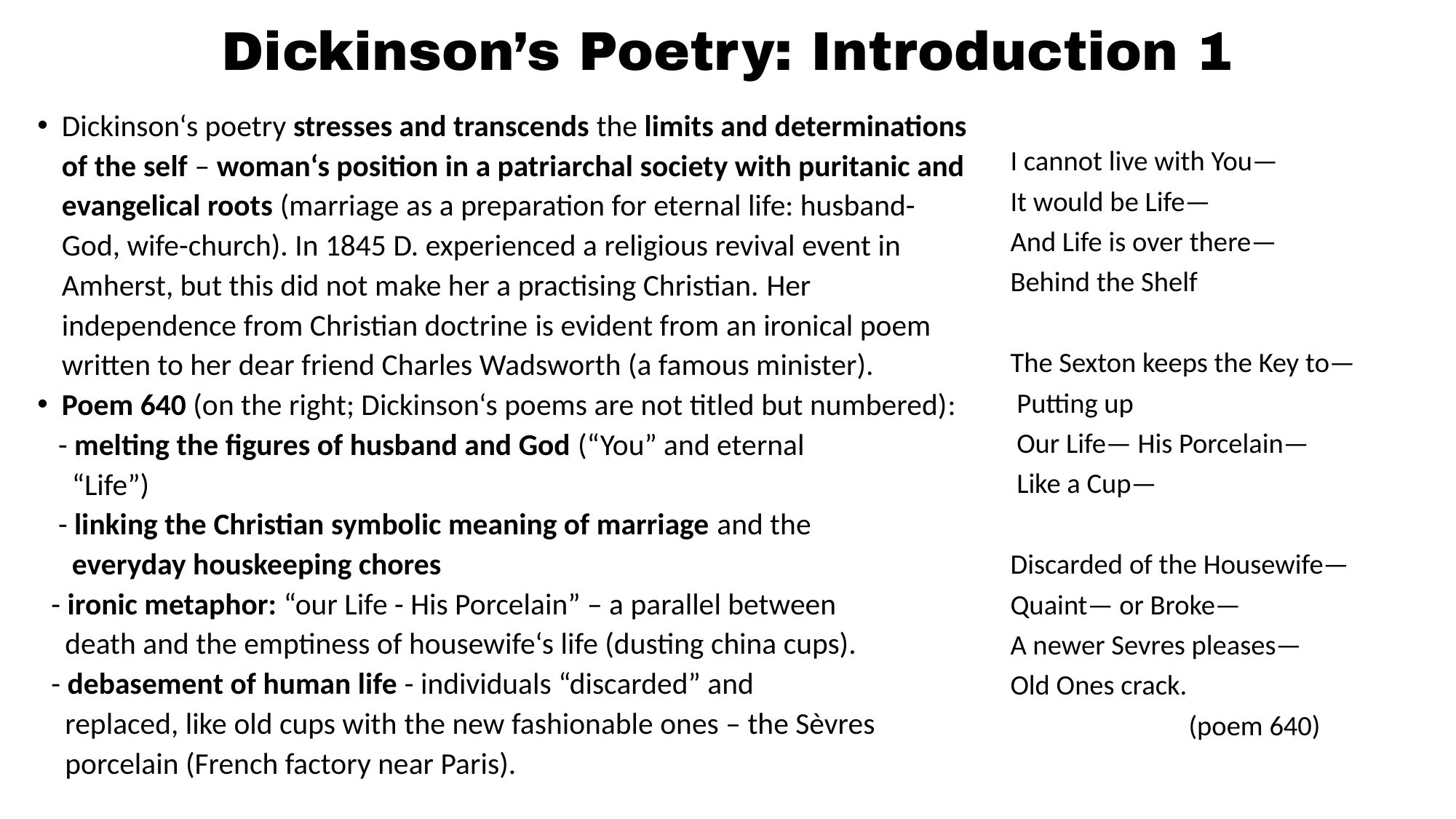

# Dickinson’s Poetry: Introduction 1
Dickinson‘s poetry stresses and transcends the limits and determinations of the self – woman‘s position in a patriarchal society with puritanic and evangelical roots (marriage as a preparation for eternal life: husband-God, wife-church). In 1845 D. experienced a religious revival event in Amherst, but this did not make her a practising Christian. Her independence from Christian doctrine is evident from an ironical poem written to her dear friend Charles Wadsworth (a famous minister).
Poem 640 (on the right; Dickinson‘s poems are not titled but numbered):
   - melting the figures of husband and God (“You” and eternal
     “Life”)
   - linking the Christian symbolic meaning of marriage and the
     everyday houskeeping chores
  - ironic metaphor: “our Life - His Porcelain” – a parallel between
    death and the emptiness of housewife‘s life (dusting china cups).
  - debasement of human life - individuals “discarded” and
    replaced, like old cups with the new fashionable ones – the Sèvres
    porcelain (French factory near Paris).

I cannot live with You—
It would be Life—
And Life is over there—
Behind the Shelf

The Sexton keeps the Key to—
 Putting up
 Our Life— His Porcelain—
 Like a Cup—

Discarded of the Housewife—
Quaint— or Broke—
A newer Sevres pleases—
Old Ones crack.
                            (poem 640)